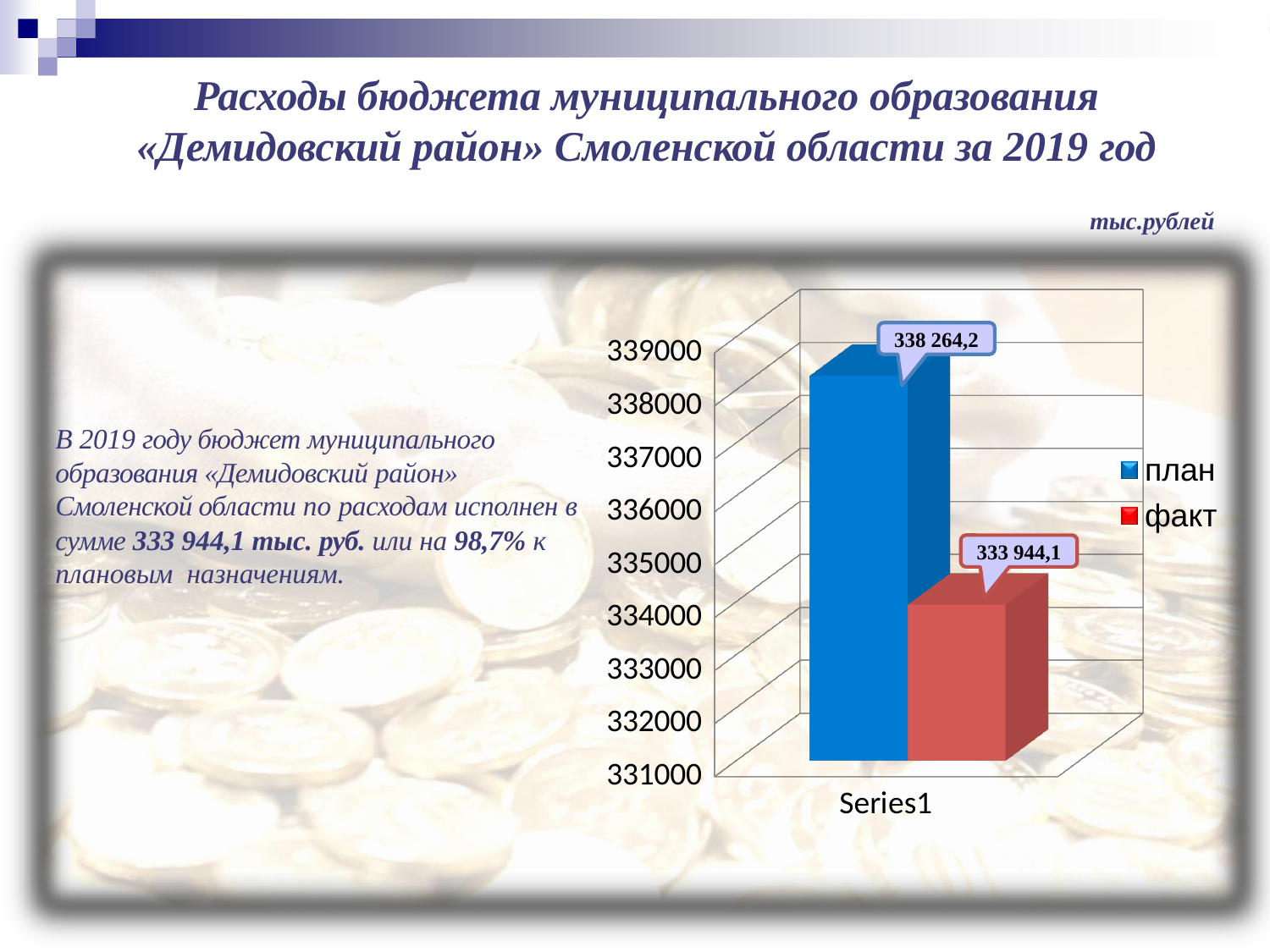

# Расходы бюджета муниципального образования
«Демидовский район» Смоленской области за 2019 год

тыс.рублей

[unsupported chart]

338 264,2
В 2019 году бюджет муниципального  образования «Демидовский район»  Смоленской области по расходам исполнен в  сумме 333 944,1 тыс. руб. или на 98,7% к  плановым назначениям.
план
факт

333 944,1